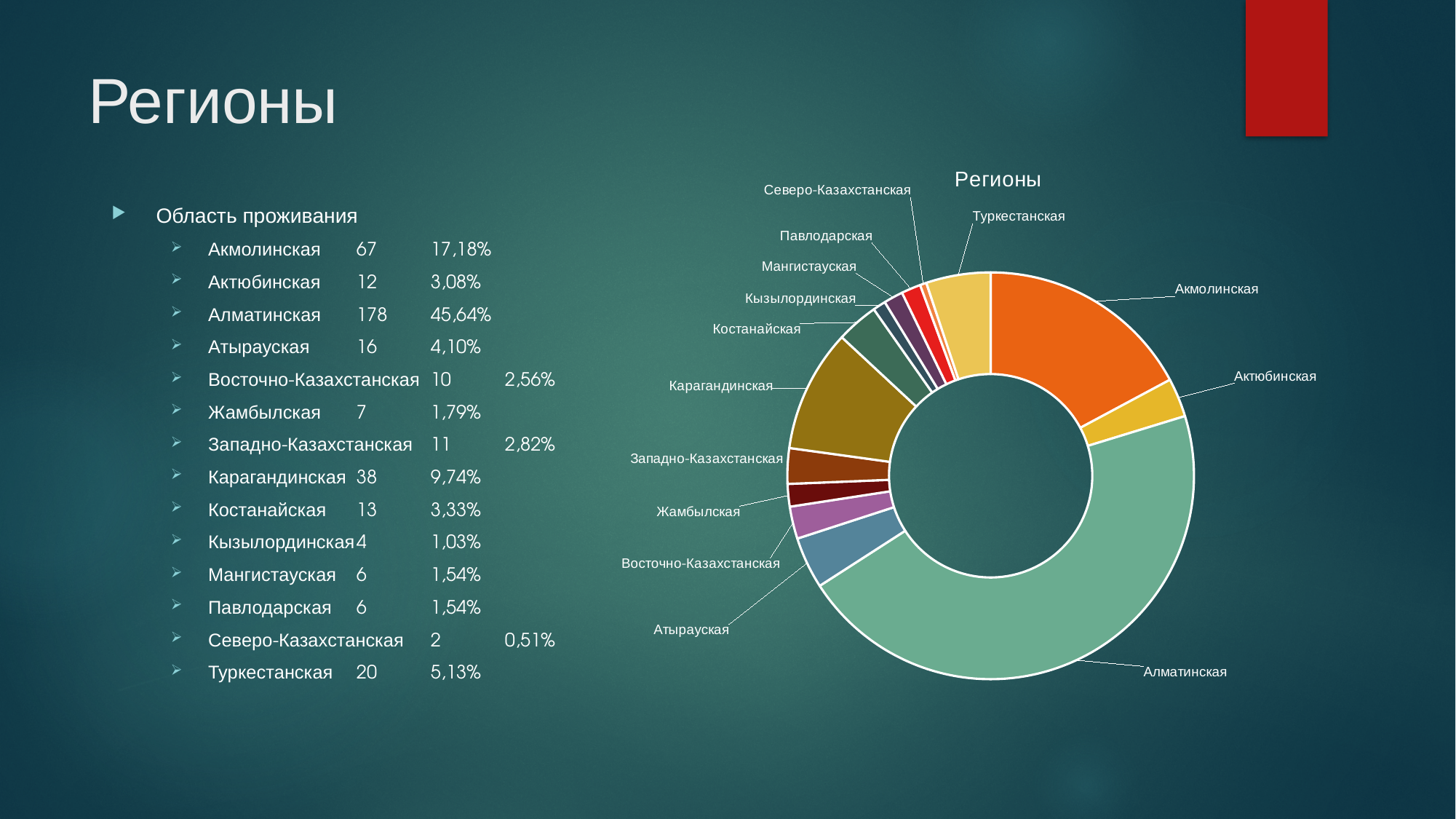

# Регионы

### Chart: Регионы

| Category |  |
|---|---|
| Область проживания | None |
| Акмолинская | 67.0 |
| Актюбинская | 12.0 |
| Алматинская | 178.0 |
| Атырауская | 16.0 |
| Восточно-Казахстанская | 10.0 |
| Жамбылская | 7.0 |
| Западно-Казахстанская | 11.0 |
| Карагандинская | 38.0 |
| Костанайская | 13.0 |
| Кызылординская | 4.0 |
| Мангистауская | 6.0 |
| Павлодарская | 6.0 |
| Северо-Казахстанская | 2.0 |
| Туркестанская | 20.0 |
Область проживания
Акмолинская	67	17,18%
Актюбинская	12	3,08%
Алматинская	178	45,64%
Атырауская	16	4,10%
Восточно-Казахстанская	10	2,56%
Жамбылская	7	1,79%
Западно-Казахстанская	11	2,82%
Карагандинская	38	9,74%
Костанайская	13	3,33%
Кызылординская	4	1,03%
Мангистауская	6	1,54%
Павлодарская	6	1,54%
Северо-Казахстанская	2	0,51%
Туркестанская	20	5,13%